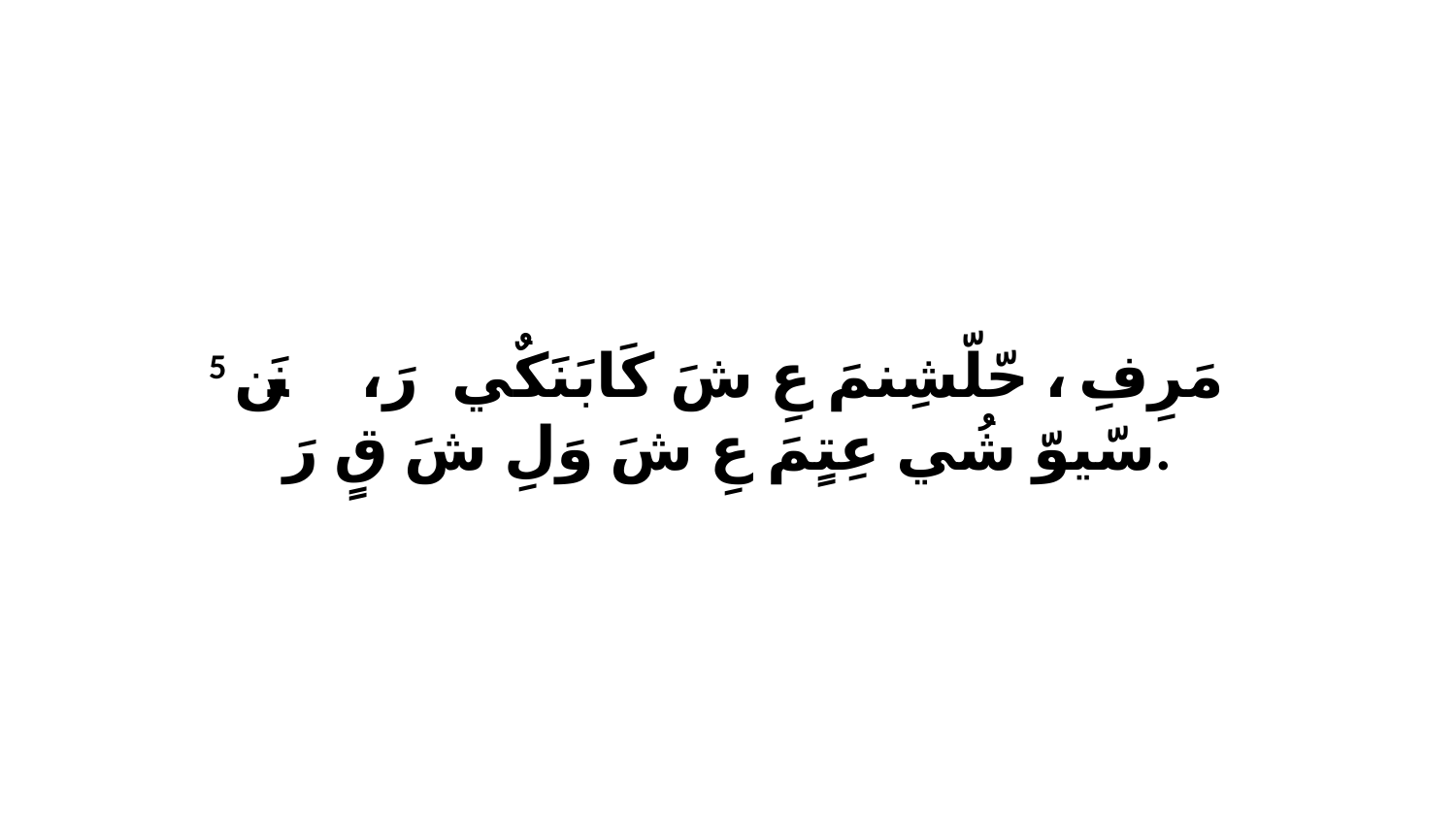

5 مَرِفِ، ﭑ حّلّشِنمَ عِ شَ كَابَنَكٌي رَ،ﭑ نَن ﭑ سّيوّ شُي عِتٍمَ عِ شَ وَلِ شَ قٍ رَ.